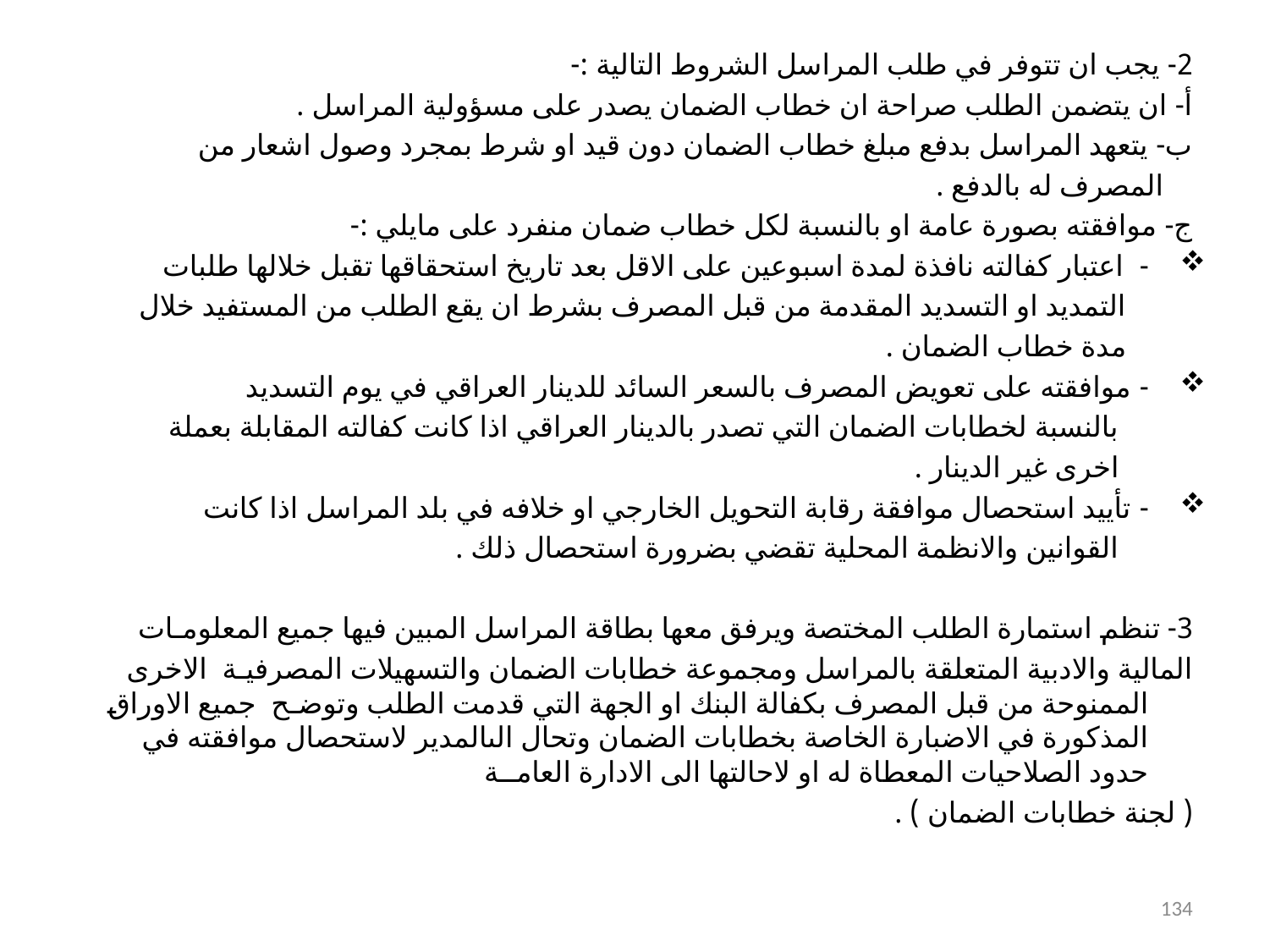

2- يجب ان تتوفر في طلب المراسل الشروط التالية :-
أ- ان يتضمن الطلب صراحة ان خطاب الضمان يصدر على مسؤولية المراسل .
ب- يتعهد المراسل بدفع مبلغ خطاب الضمان دون قيد او شرط بمجرد وصول اشعار من
    المصرف له بالدفع .
ج- موافقته بصورة عامة او بالنسبة لكل خطاب ضمان منفرد على مايلي :-
-  اعتبار كفالته نافذة لمدة اسبوعين على الاقل بعد تاريخ استحقاقها تقبل خلالها طلبات
         التمديد او التسديد المقدمة من قبل المصرف بشرط ان يقع الطلب من المستفيد خلال
         مدة خطاب الضمان .
- موافقته على تعويض المصرف بالسعر السائد للدينار العراقي في يوم التسديد
          بالنسبة لخطابات الضمان التي تصدر بالدينار العراقي اذا كانت كفالته المقابلة بعملة
          اخرى غير الدينار .
- تأييد استحصال موافقة رقابة التحويل الخارجي او خلافه في بلد المراسل اذا كانت
          القوانين والانظمة المحلية تقضي بضرورة استحصال ذلك .

3- تنظم استمارة الطلب المختصة ويرفق معها بطاقة المراسل المبين فيها جميع المعلومـات
المالية والادبية المتعلقة بالمراسل ومجموعة خطابات الضمان والتسهيلات المصرفيـة  الاخرى الممنوحة من قبل المصرف بكفالة البنك او الجهة التي قدمت الطلب وتوضـح  جميع الاوراق المذكورة في الاضبارة الخاصة بخطابات الضمان وتحال الىالمدير لاستحصال موافقته في حدود الصلاحيات المعطاة له او لاحالتها الى الادارة العامــة
( لجنة خطابات الضمان ) .

134